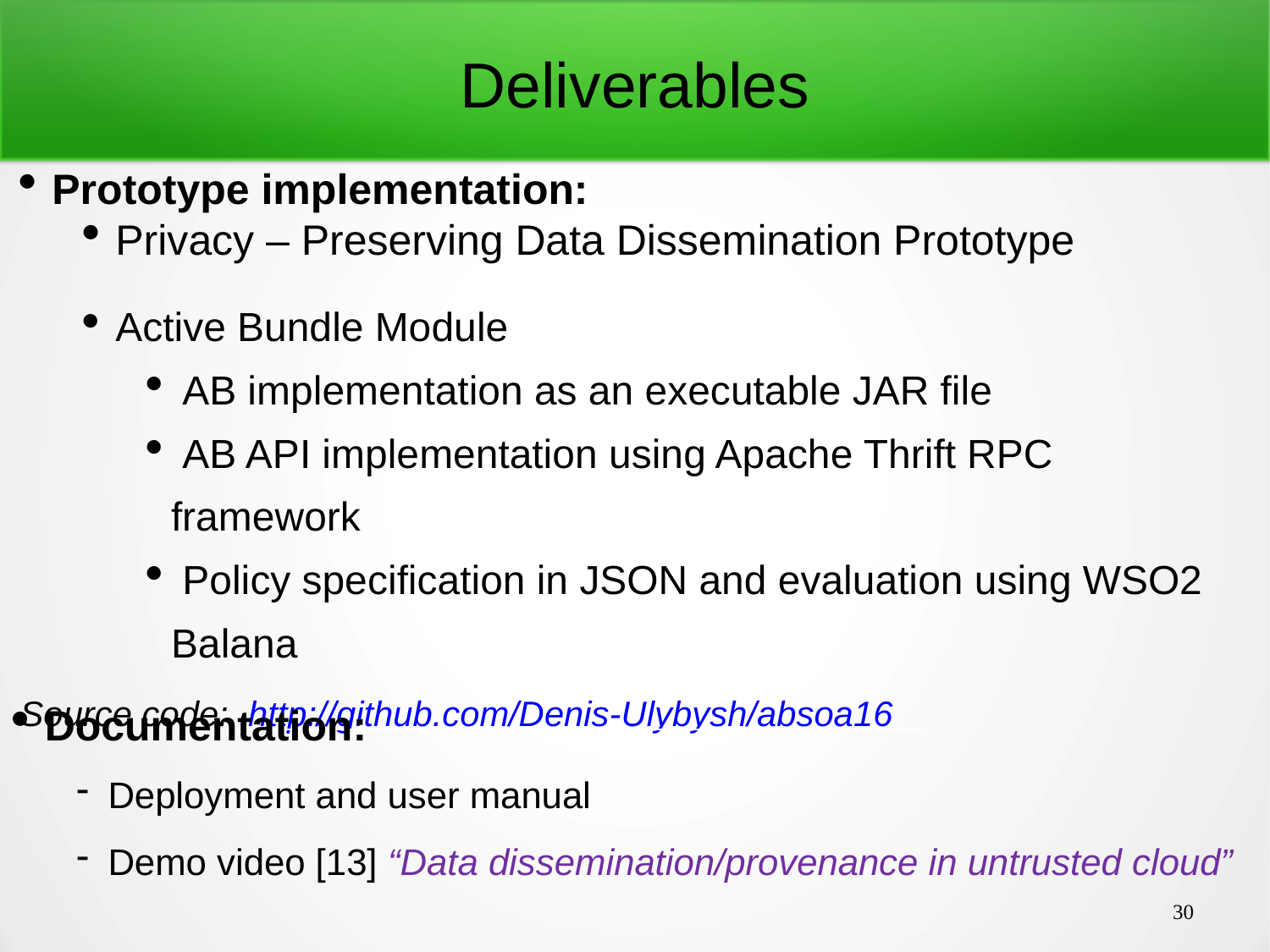

Deliverables
Prototype implementation:
Privacy – Preserving Data Dissemination Prototype

Active Bundle Module
 AB implementation as an executable JAR file
 AB API implementation using Apache Thrift RPC framework
 Policy specification in JSON and evaluation using WSO2  Balana

Source code:  http://github.com/Denis-Ulybysh/absoa16

Documentation:
Deployment and user manual
Demo video [13] “Data dissemination/provenance in untrusted cloud”

30